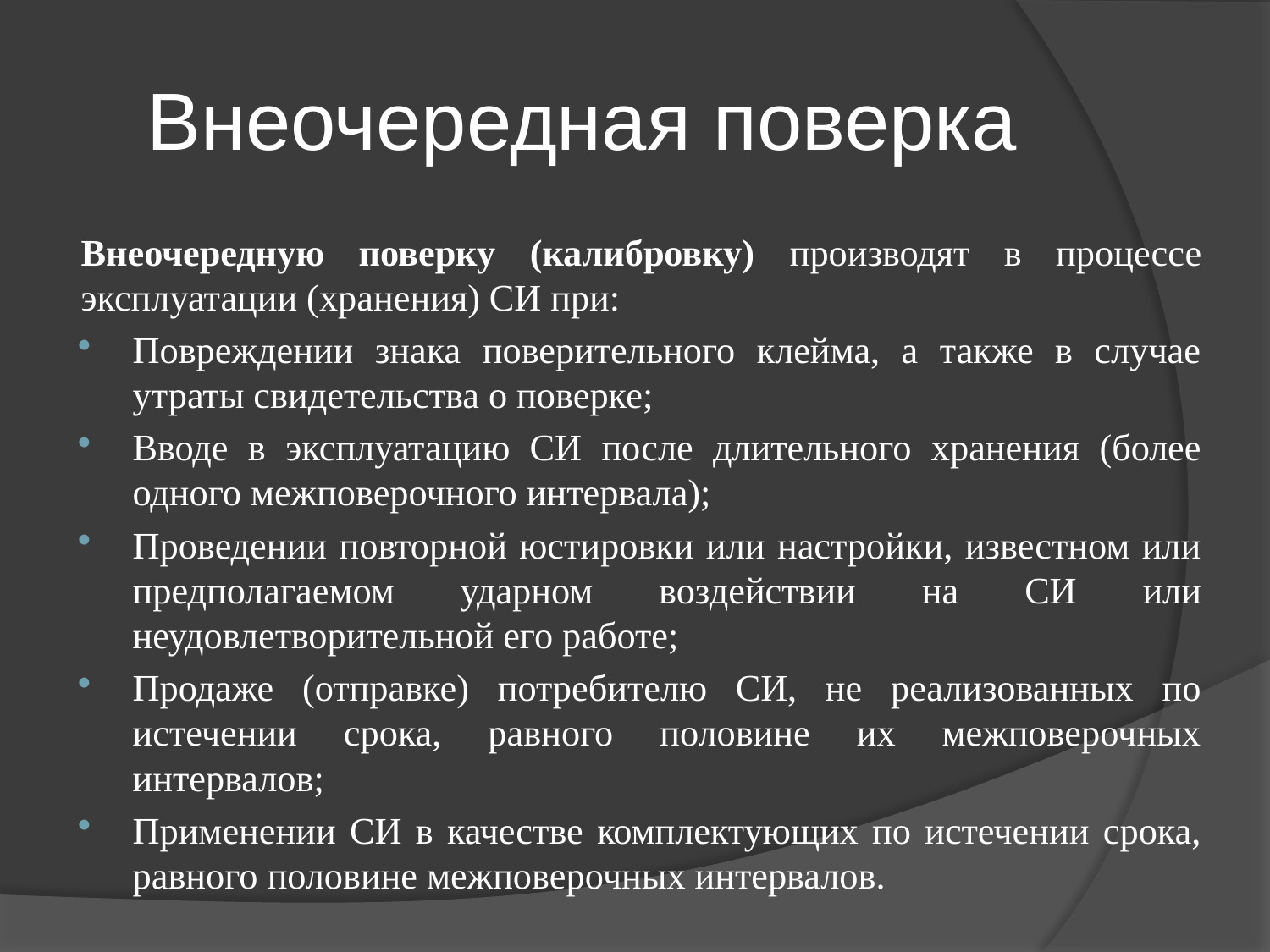

# Внеочередная поверка
Внеочередную поверку (калибровку) производят в процессе эксплуатации (хранения) СИ при:
Повреждении знака поверительного клейма, а также в случае утраты свидетельства о поверке;
Вводе в эксплуатацию СИ после длительного хранения (более одного межповерочного интервала);
Проведении повторной юстировки или настройки, известном или предполагаемом ударном воздействии на СИ или неудовлетворительной его работе;
Продаже (отправке) потребителю СИ, не реализованных по истечении срока, равного половине их межповерочных интервалов;
Применении СИ в качестве комплектующих по истечении срока, равного половине межповерочных интервалов.